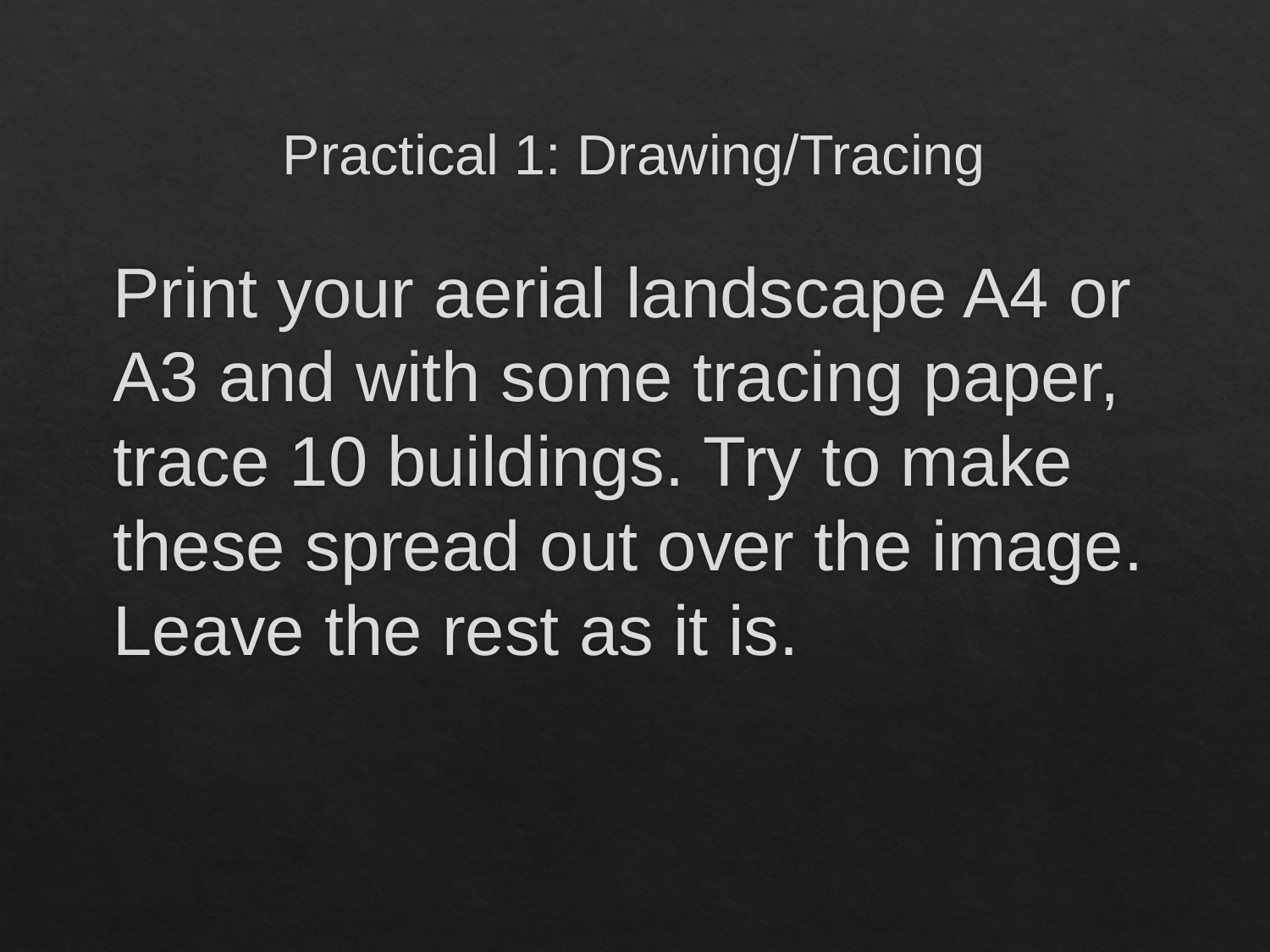

# Practical 1: Drawing/Tracing
Print your aerial landscape A4 or A3 and with some tracing paper, trace 10 buildings. Try to make these spread out over the image. Leave the rest as it is.